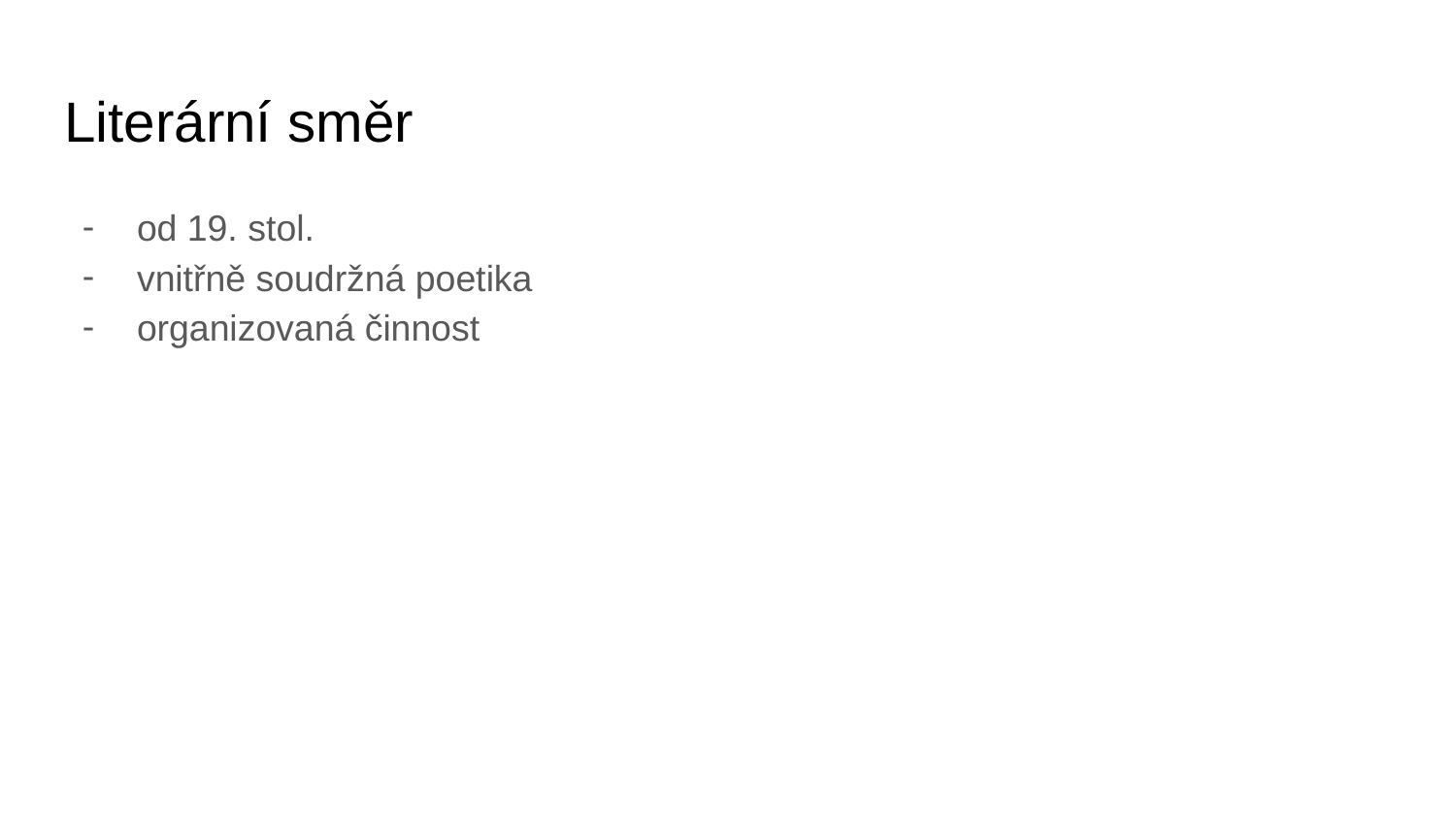

# Literární směr
od 19. stol.
vnitřně soudržná poetika
organizovaná činnost